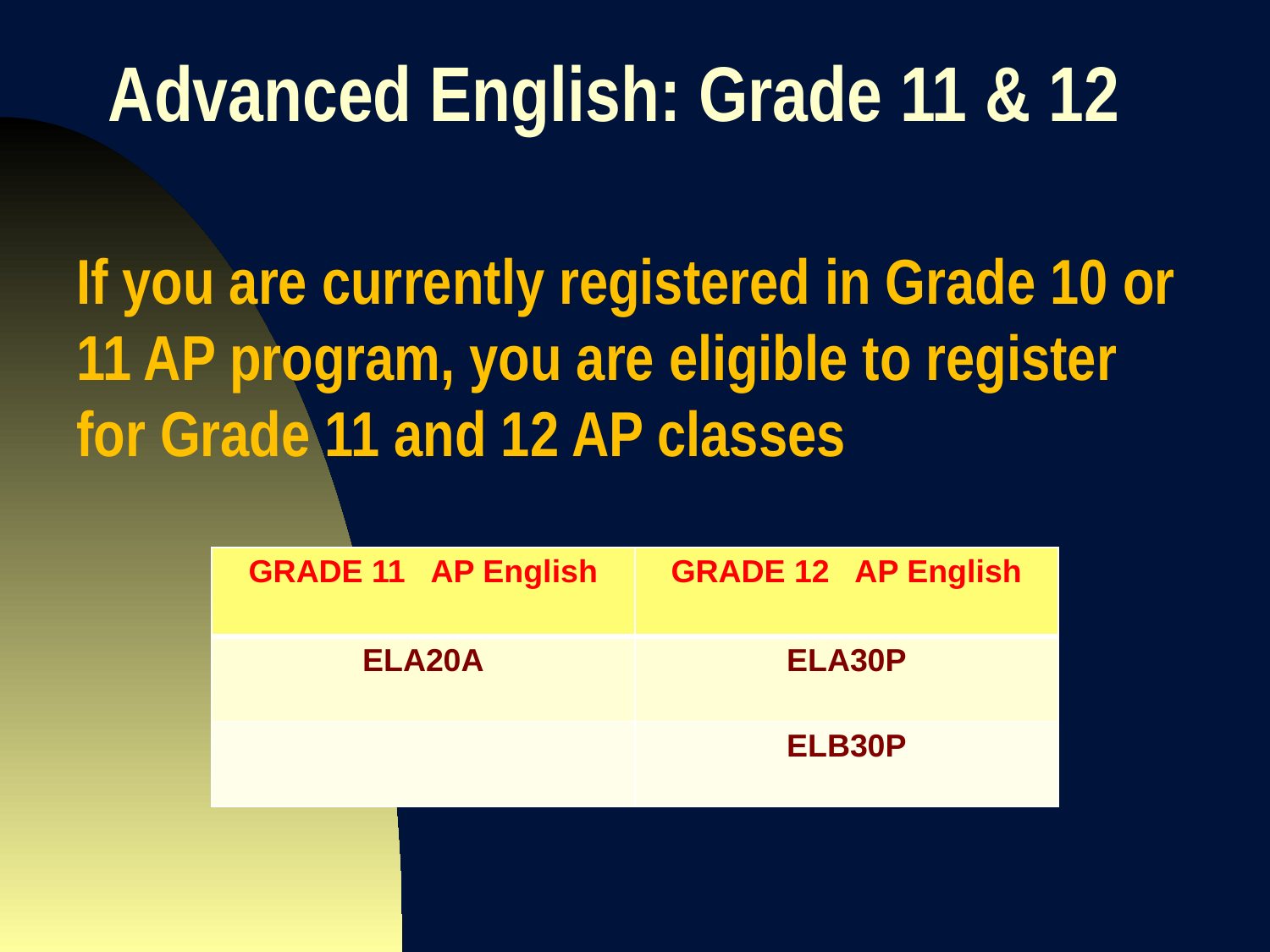

# Advanced English: Grade 11 & 12

If you are currently registered in Grade 10 or 11 AP program, you are eligible to register for Grade 11 and 12 AP classes

| GRADE 11 AP English | GRADE 12 AP English |
| --- | --- |
| ELA20A | ELA30P |
|  | ELB30P |